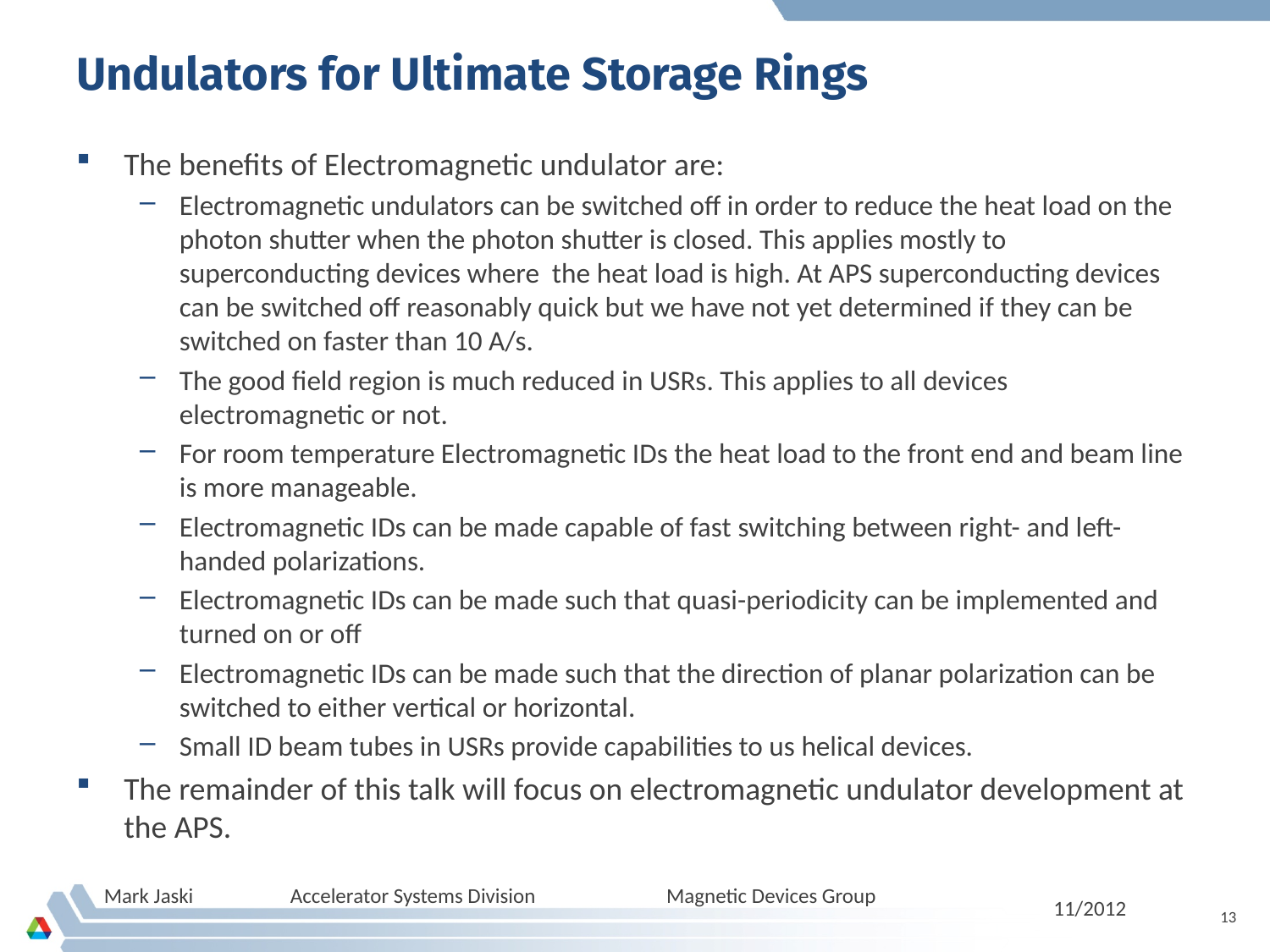

# Undulators for Ultimate Storage Rings
The benefits of Electromagnetic undulator are:
Electromagnetic undulators can be switched off in order to reduce the heat load on the photon shutter when the photon shutter is closed. This applies mostly to superconducting devices where  the heat load is high. At APS superconducting devices can be switched off reasonably quick but we have not yet determined if they can be switched on faster than 10 A/s.
The good field region is much reduced in USRs. This applies to all devices electromagnetic or not.
For room temperature Electromagnetic IDs the heat load to the front end and beam line is more manageable.
Electromagnetic IDs can be made capable of fast switching between right- and left-handed polarizations.
Electromagnetic IDs can be made such that quasi-periodicity can be implemented and turned on or off
Electromagnetic IDs can be made such that the direction of planar polarization can be switched to either vertical or horizontal.
Small ID beam tubes in USRs provide capabilities to us helical devices.
The remainder of this talk will focus on electromagnetic undulator development at the APS.

Mark Jaski                    Accelerator Systems Division                           Magnetic Devices Group
13